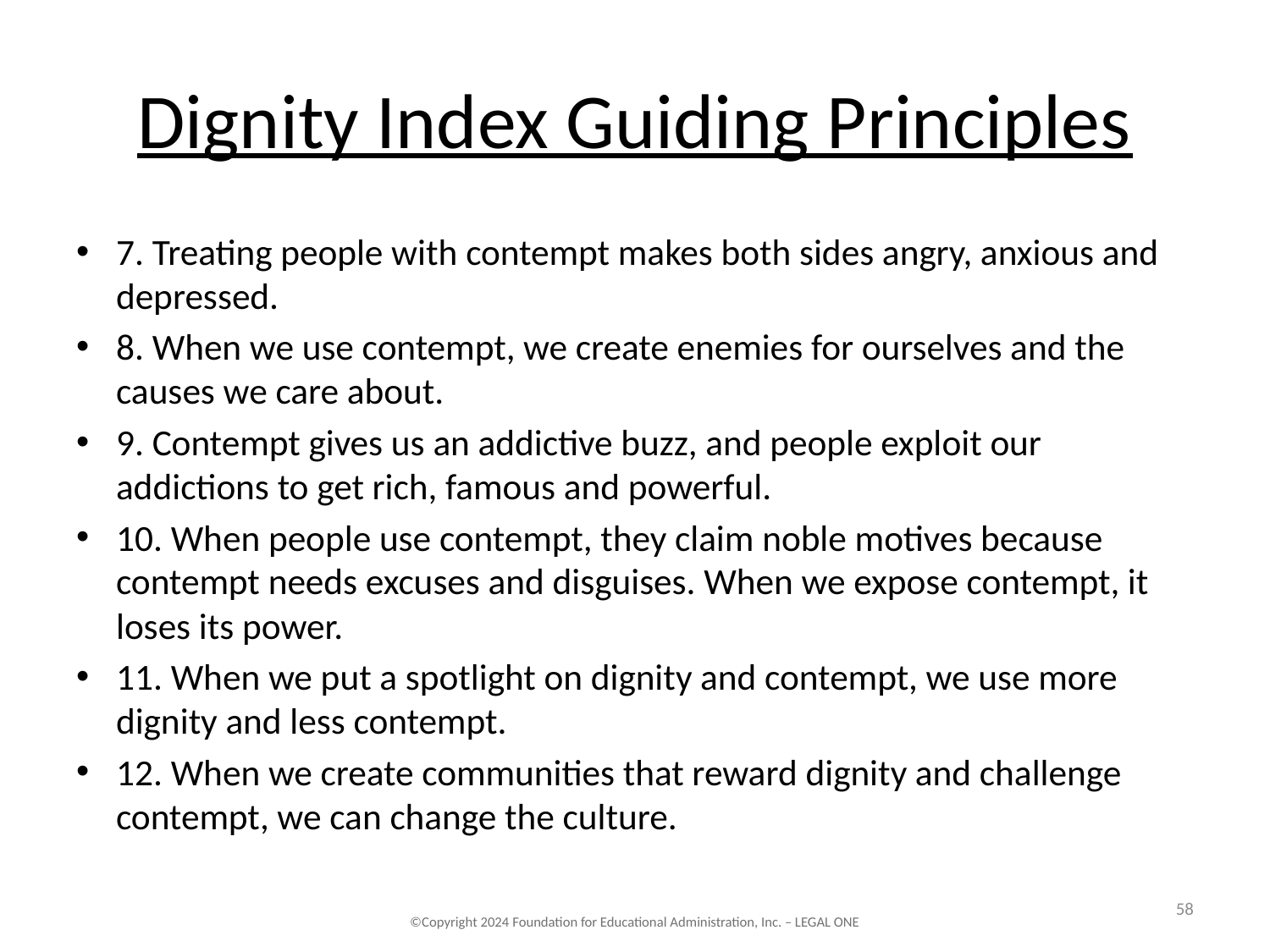

# Dignity Index Guiding Principles
7. Treating people with contempt makes both sides angry, anxious and depressed.
8. When we use contempt, we create enemies for ourselves and the causes we care about.
9. Contempt gives us an addictive buzz, and people exploit our addictions to get rich, famous and powerful.
10. When people use contempt, they claim noble motives because contempt needs excuses and disguises. When we expose contempt, it loses its power.
11. When we put a spotlight on dignity and contempt, we use more dignity and less contempt.
12. When we create communities that reward dignity and challenge contempt, we can change the culture.
58